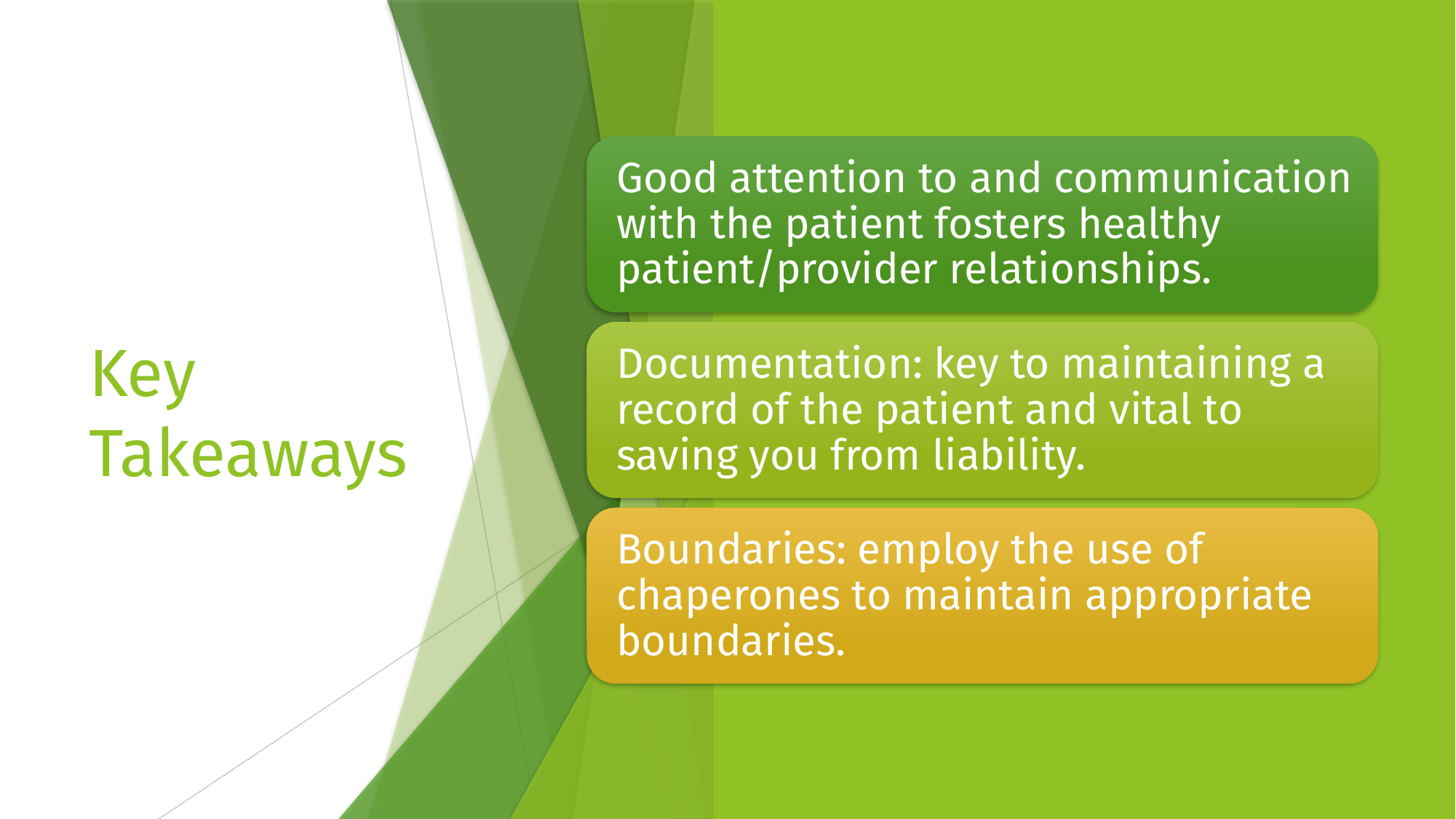

Good attention to and communication with the patient fosters healthy patient/provider relationships.
Documentation: key to maintaining a record of the patient and vital to saving you from liability.
Boundaries: employ the use of chaperones to maintain appropriate boundaries.
# Key Takeaways